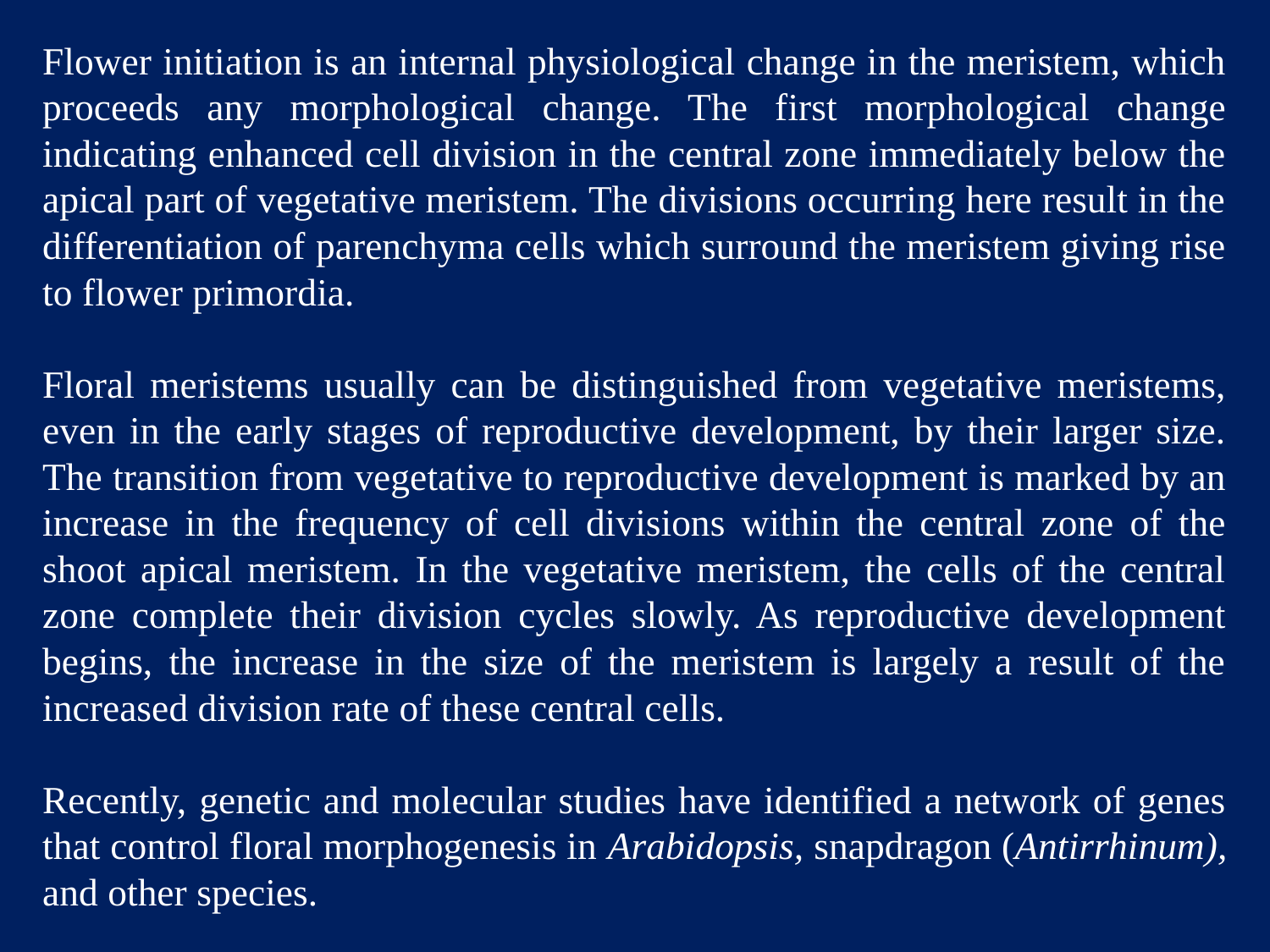

Flower initiation is an internal physiological change in the meristem, which proceeds any morphological change. The first morphological change indicating enhanced cell division in the central zone immediately below the apical part of vegetative meristem. The divisions occurring here result in the differentiation of parenchyma cells which surround the meristem giving rise to flower primordia.

Floral meristems usually can be distinguished from vegetative meristems, even in the early stages of reproductive development, by their larger size. The transition from vegetative to reproductive development is marked by an increase in the frequency of cell divisions within the central zone of the shoot apical meristem. In the vegetative meristem, the cells of the central zone complete their division cycles slowly. As reproductive development begins, the increase in the size of the meristem is largely a result of the increased division rate of these central cells.

Recently, genetic and molecular studies have identified a network of genes that control floral morphogenesis in Arabidopsis, snapdragon (Antirrhinum), and other species.